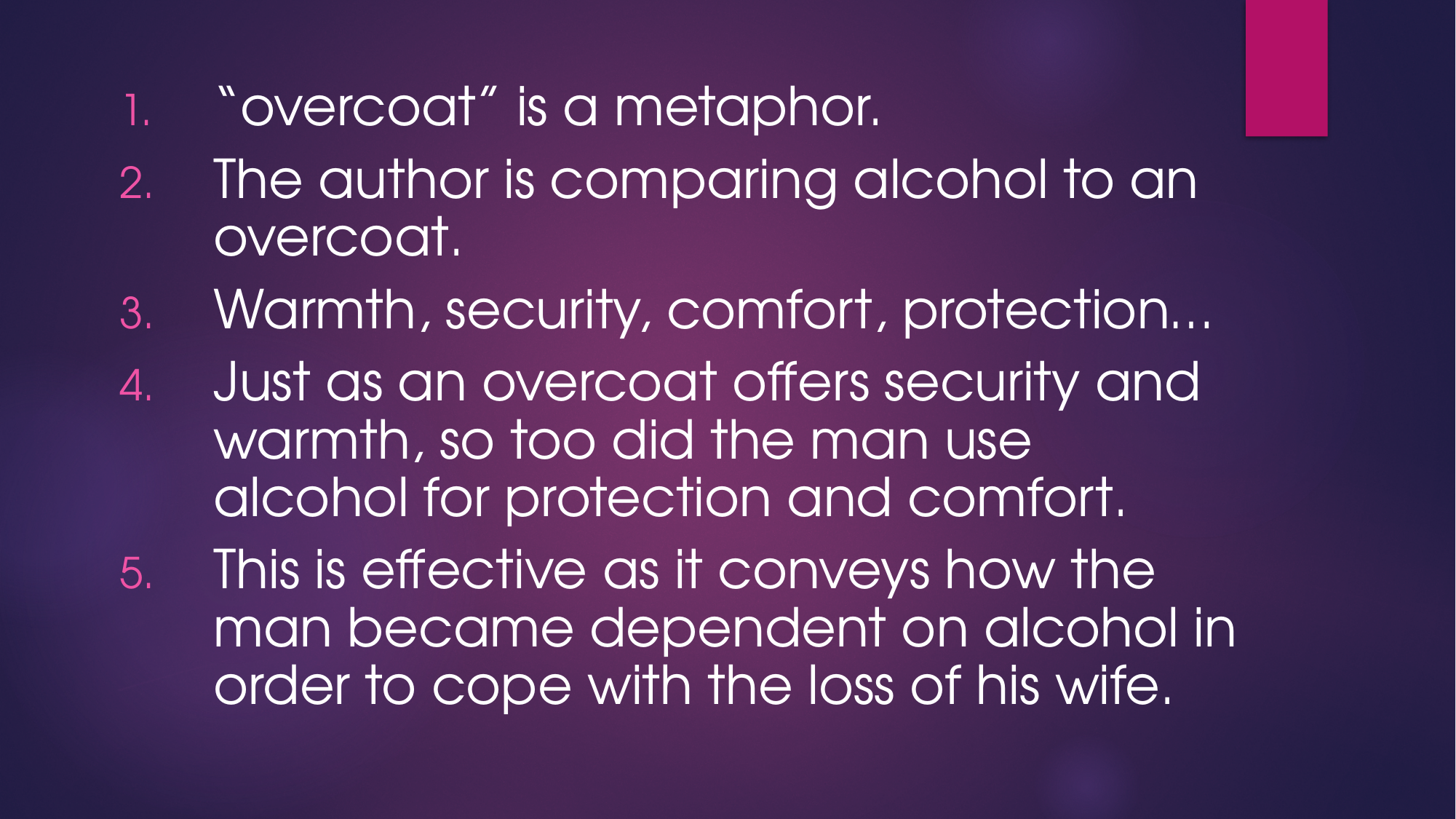

“overcoat” is a metaphor.
The author is comparing alcohol to an overcoat.
Warmth, security, comfort, protection…
Just as an overcoat offers security and warmth, so too did the man use alcohol for protection and comfort.
This is effective as it conveys how the man became dependent on alcohol in order to cope with the loss of his wife.